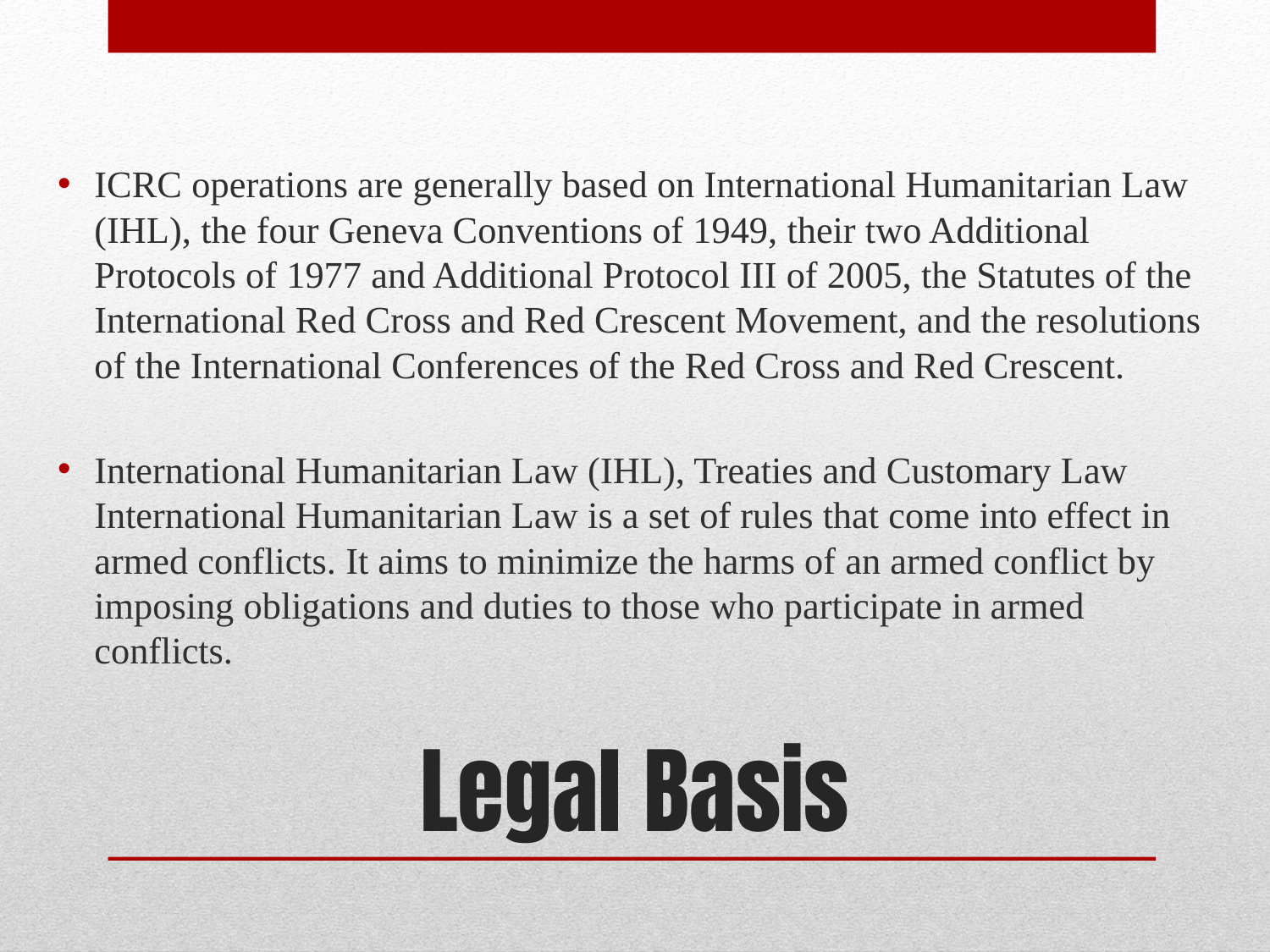

ICRC operations are generally based on International Humanitarian Law (IHL), the four Geneva Conventions of 1949, their two Additional Protocols of 1977 and Additional Protocol III of 2005, the Statutes of the International Red Cross and Red Crescent Movement, and the resolutions of the International Conferences of the Red Cross and Red Crescent.

International Humanitarian Law (IHL), Treaties and Customary Law International Humanitarian Law is a set of rules that come into effect in armed conflicts. It aims to minimize the harms of an armed conflict by imposing obligations and duties to those who participate in armed conflicts.
# Legal Basis